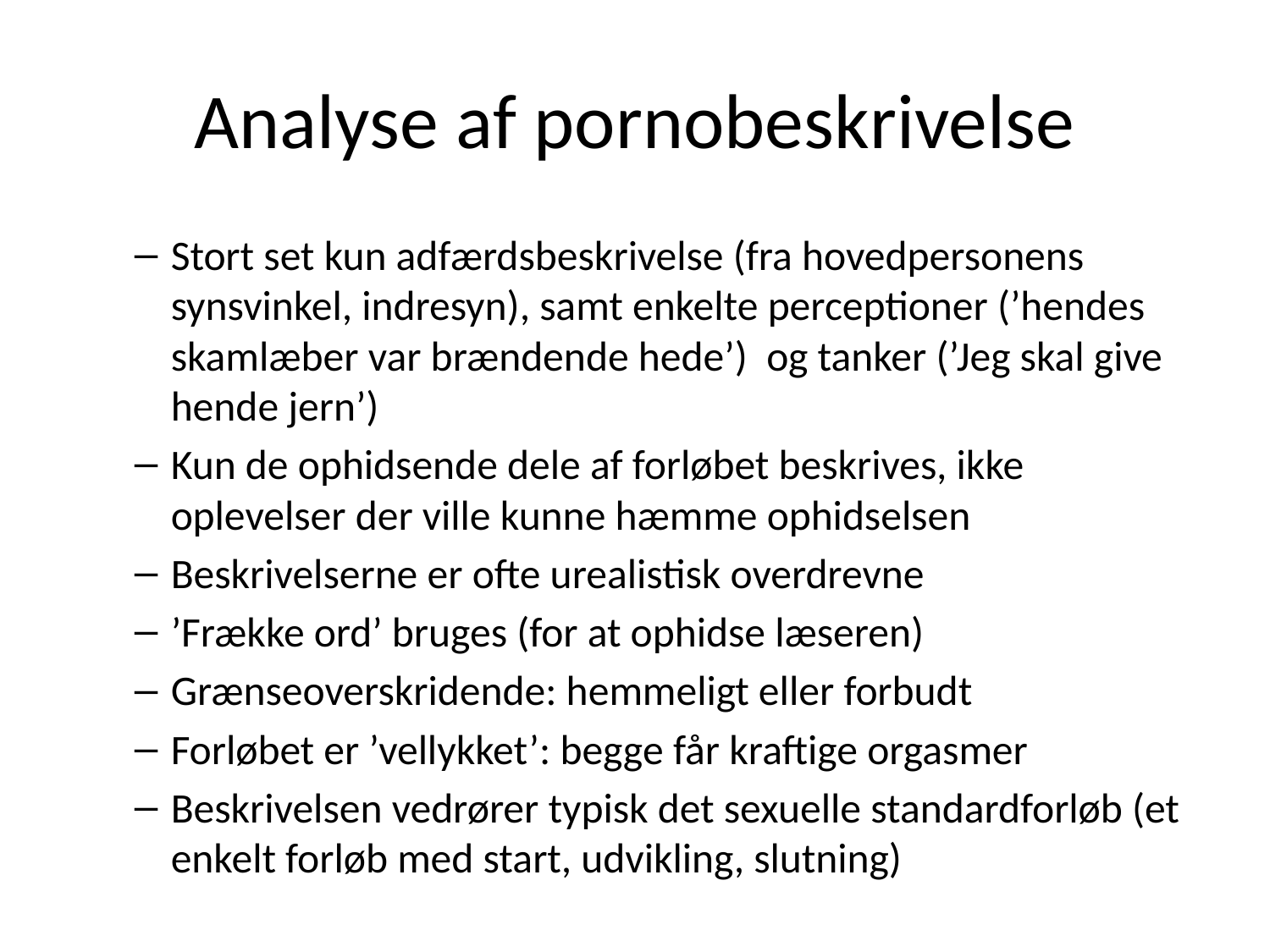

# Analyse af pornobeskrivelse
Stort set kun adfærdsbeskrivelse (fra hovedpersonens synsvinkel, indresyn), samt enkelte perceptioner (’hendes skamlæber var brændende hede’)  og tanker (’Jeg skal give hende jern’)
Kun de ophidsende dele af forløbet beskrives, ikke oplevelser der ville kunne hæmme ophidselsen
Beskrivelserne er ofte urealistisk overdrevne
’Frække ord’ bruges (for at ophidse læseren)
Grænseoverskridende: hemmeligt eller forbudt
Forløbet er ’vellykket’: begge får kraftige orgasmer
Beskrivelsen vedrører typisk det sexuelle standardforløb (et enkelt forløb med start, udvikling, slutning)